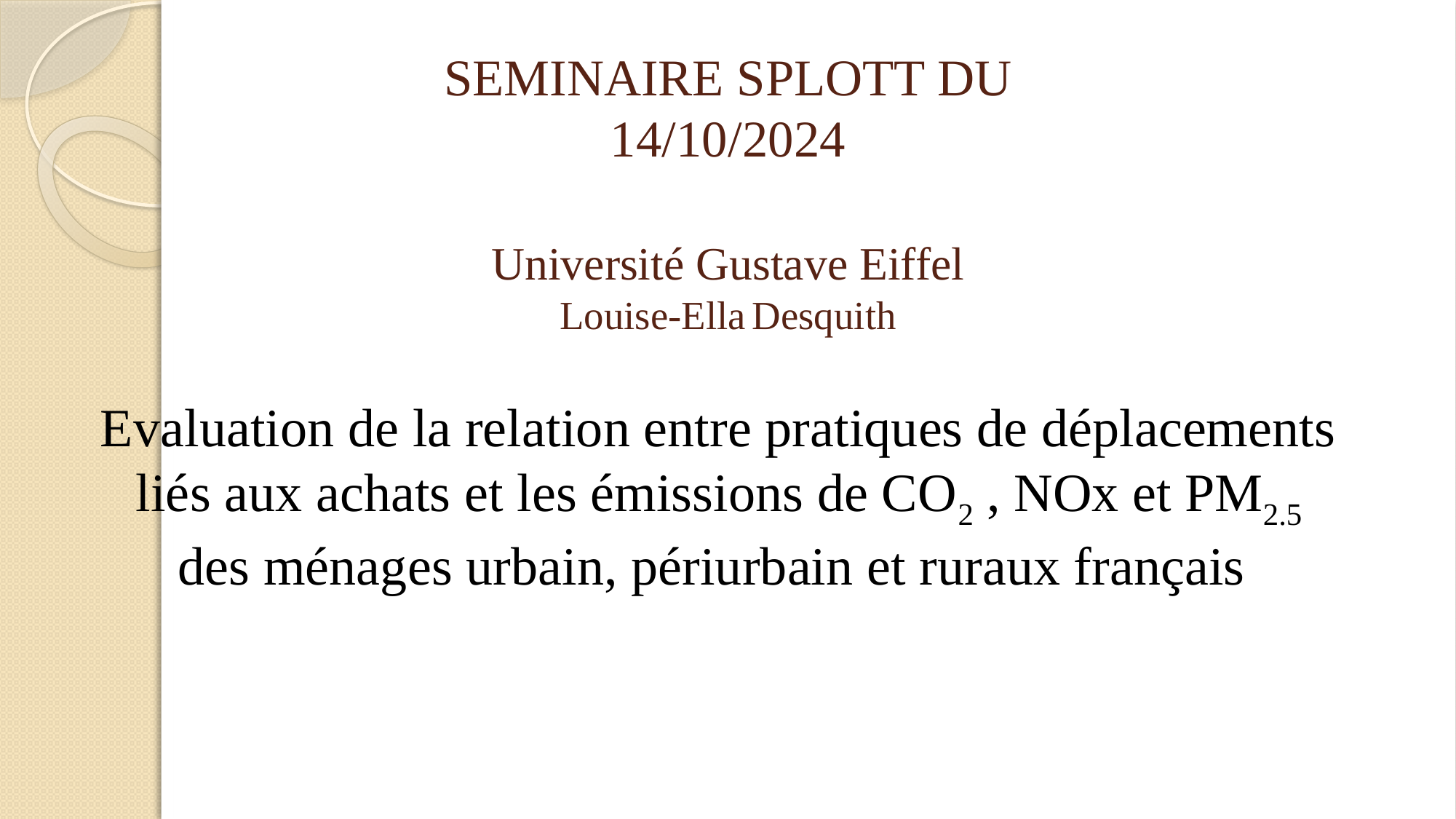

# SEMINAIRE SPLOTT DU 14/10/2024 Université Gustave Eiffel Louise-Ella Desquith
Evaluation de la relation entre pratiques de déplacements liés aux achats et les émissions de CO2 , NOx et PM2.5 des ménages urbain, périurbain et ruraux français